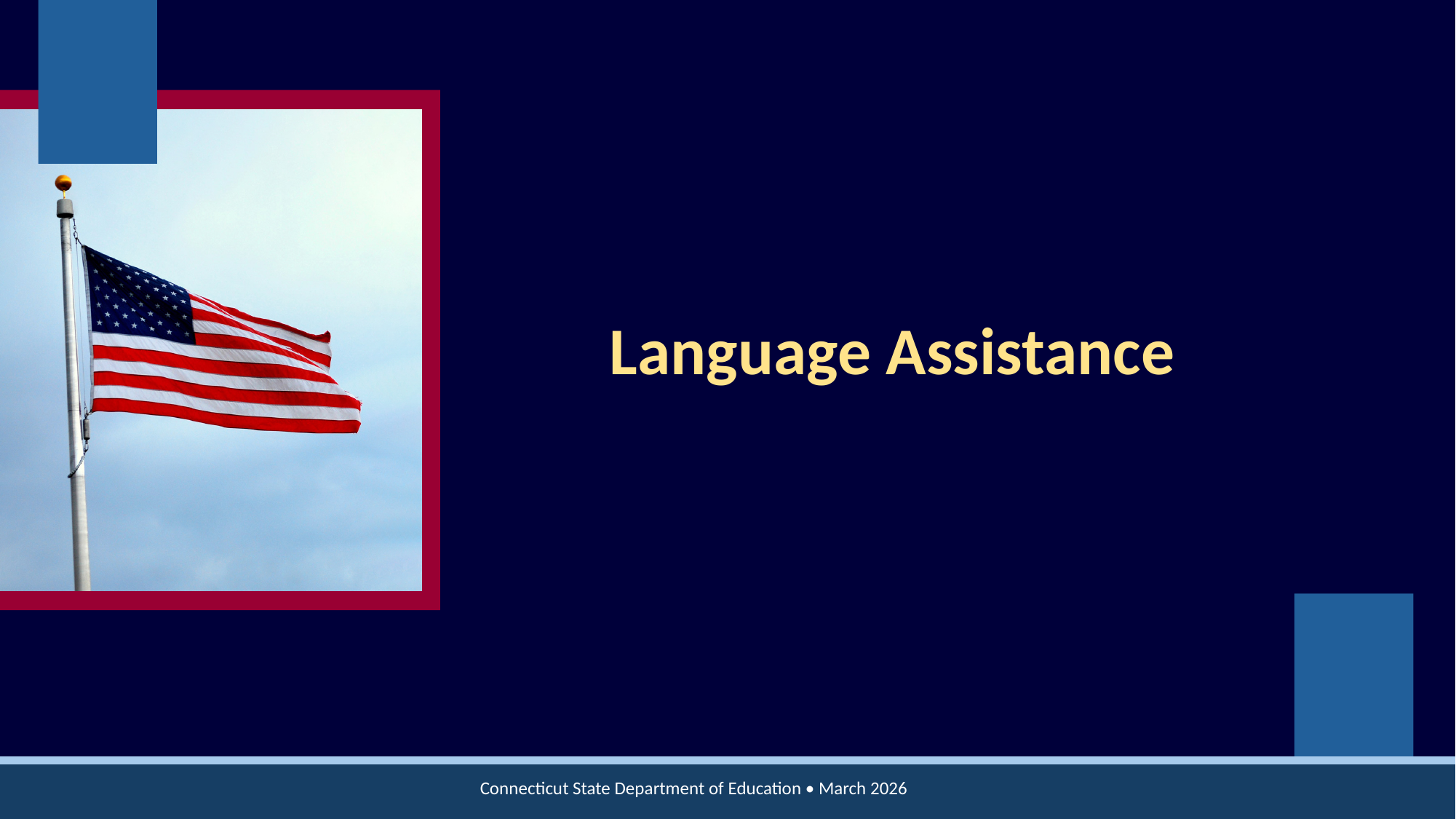

# Language Assistance
Connecticut State Department of Education • March 2026